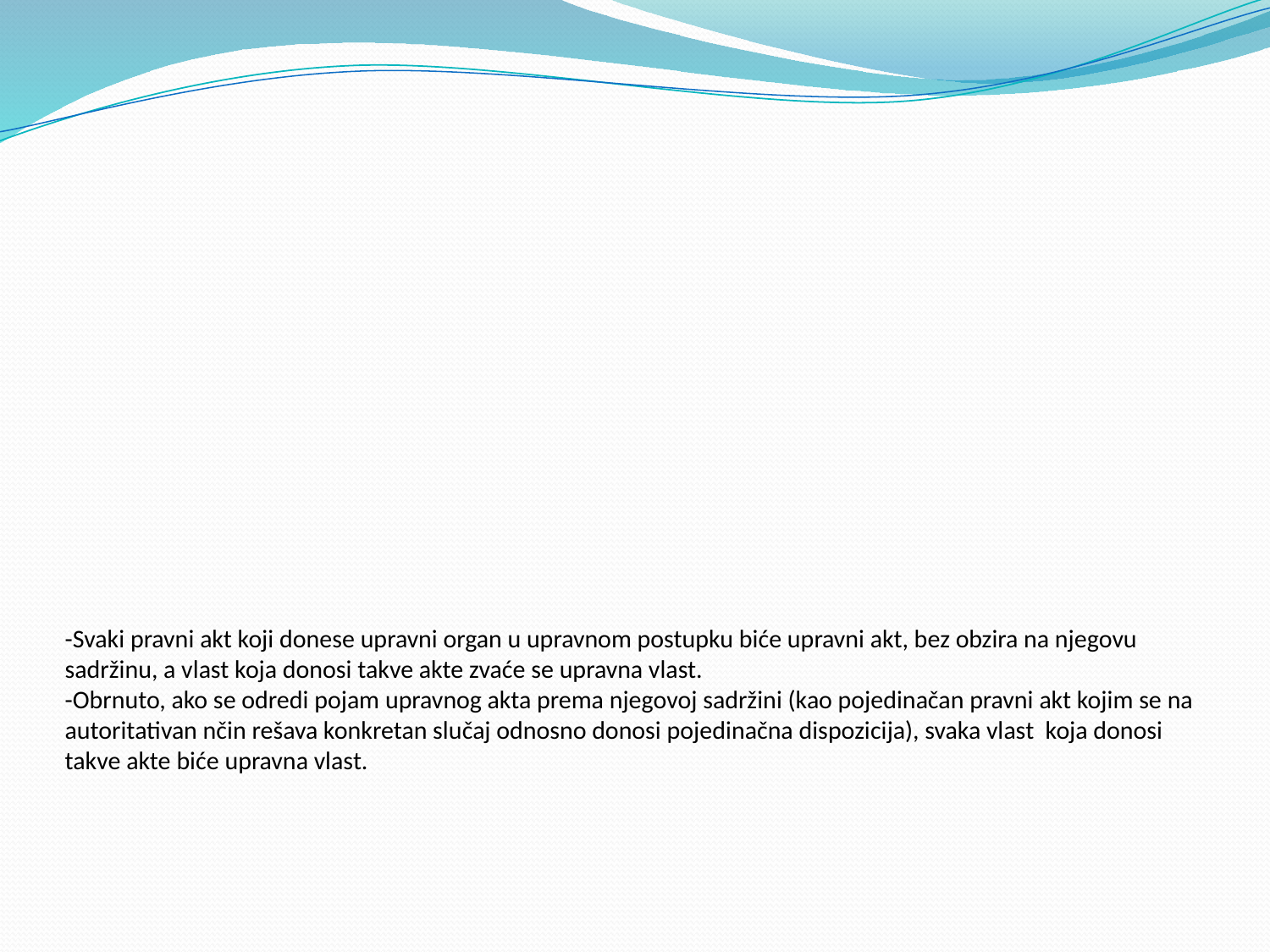

# -Svaki pravni akt koji donese upravni organ u upravnom postupku biće upravni akt, bez obzira na njegovu sadržinu, a vlast koja donosi takve akte zvaće se upravna vlast. -Obrnuto, ako se odredi pojam upravnog akta prema njegovoj sadržini (kao pojedinačan pravni akt kojim se na autoritativan nčin rešava konkretan slučaj odnosno donosi pojedinačna dispozicija), svaka vlast  koja donosi takve akte biće upravna vlast.